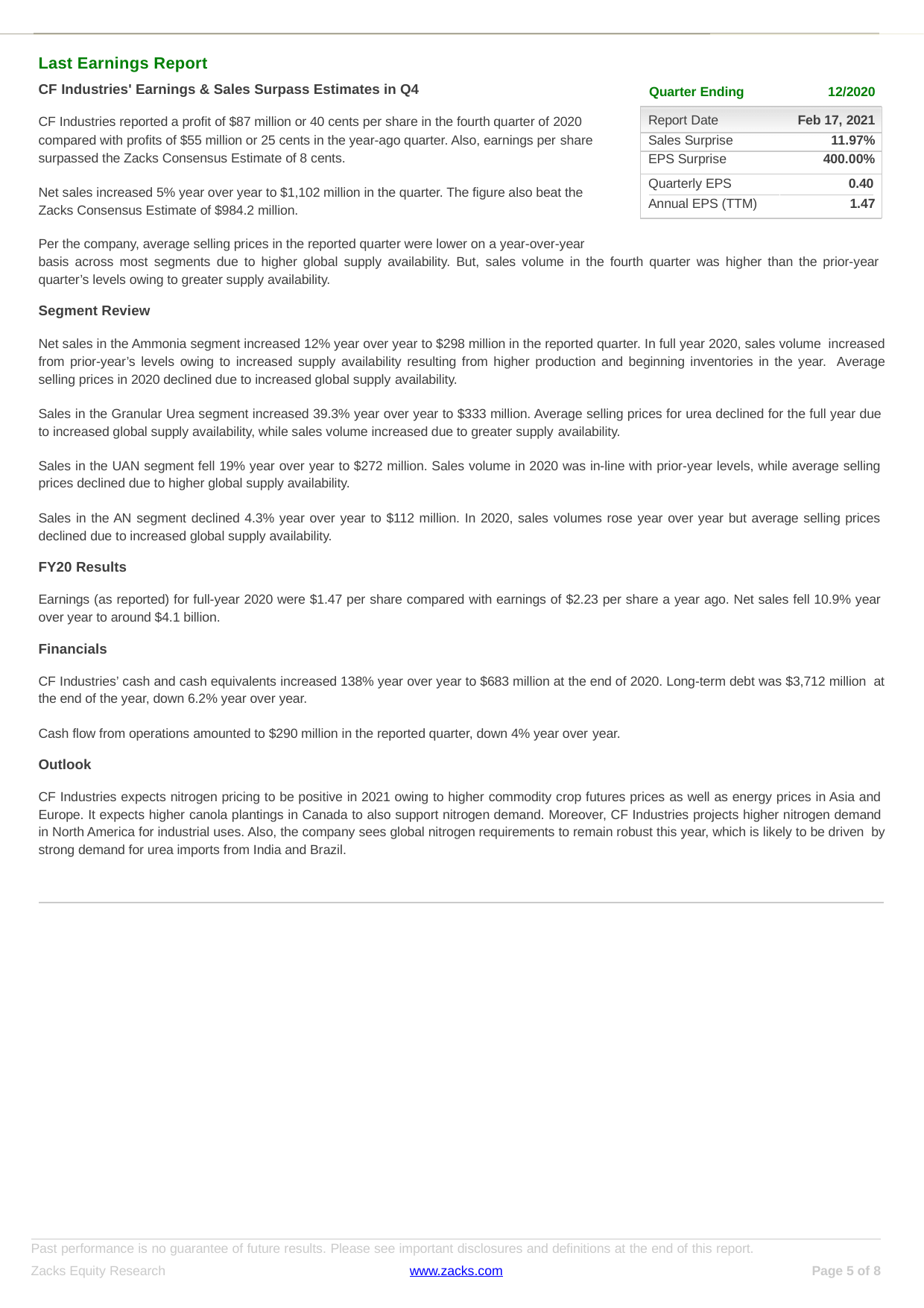

| Last Earnings Report |  |  |
| --- | --- | --- |
| CF Industries' Earnings & Sales Surpass Estimates in Q4 | Quarter Ending | 12/2020 |
| CF Industries reported a profit of $87 million or 40 cents per share in the fourth quarter of 2020 | Report Date | Feb 17, 2021 |
| compared with profits of $55 million or 25 cents in the year-ago quarter. Also, earnings per share | Sales Surprise | 11.97% |
| surpassed the Zacks Consensus Estimate of 8 cents. | EPS Surprise | 400.00% |

Quarterly EPS
0.40
Net sales increased 5% year over year to $1,102 million in the quarter. The figure also beat the  Zacks Consensus Estimate of $984.2 million.
Annual EPS (TTM)	1.47

Per the company, average selling prices in the reported quarter were lower on a year-over-year
basis across most segments due to higher global supply availability. But, sales volume in the fourth quarter was higher than the prior-year  quarter’s levels owing to greater supply availability.

Segment Review

Net sales in the Ammonia segment increased 12% year over year to $298 million in the reported quarter. In full year 2020, sales volume  increased from prior-year’s levels owing to increased supply availability resulting from higher production and beginning inventories in the year.  Average selling prices in 2020 declined due to increased global supply availability.

Sales in the Granular Urea segment increased 39.3% year over year to $333 million. Average selling prices for urea declined for the full year due  to increased global supply availability, while sales volume increased due to greater supply availability.

Sales in the UAN segment fell 19% year over year to $272 million. Sales volume in 2020 was in-line with prior-year levels, while average selling  prices declined due to higher global supply availability.

Sales in the AN segment declined 4.3% year over year to $112 million. In 2020, sales volumes rose year over year but average selling prices  declined due to increased global supply availability.

FY20 Results

Earnings (as reported) for full-year 2020 were $1.47 per share compared with earnings of $2.23 per share a year ago. Net sales fell 10.9% year  over year to around $4.1 billion.

Financials
CF Industries’ cash and cash equivalents increased 138% year over year to $683 million at the end of 2020. Long-term debt was $3,712 million  at the end of the year, down 6.2% year over year.

Cash flow from operations amounted to $290 million in the reported quarter, down 4% year over year.

Outlook
CF Industries expects nitrogen pricing to be positive in 2021 owing to higher commodity crop futures prices as well as energy prices in Asia and  Europe. It expects higher canola plantings in Canada to also support nitrogen demand. Moreover, CF Industries projects higher nitrogen demand  in North America for industrial uses. Also, the company sees global nitrogen requirements to remain robust this year, which is likely to be driven  by strong demand for urea imports from India and Brazil.

Past performance is no guarantee of future results. Please see important disclosures and definitions at the end of this report.
Zacks Equity Research
www.zacks.com
Page 5 of 8